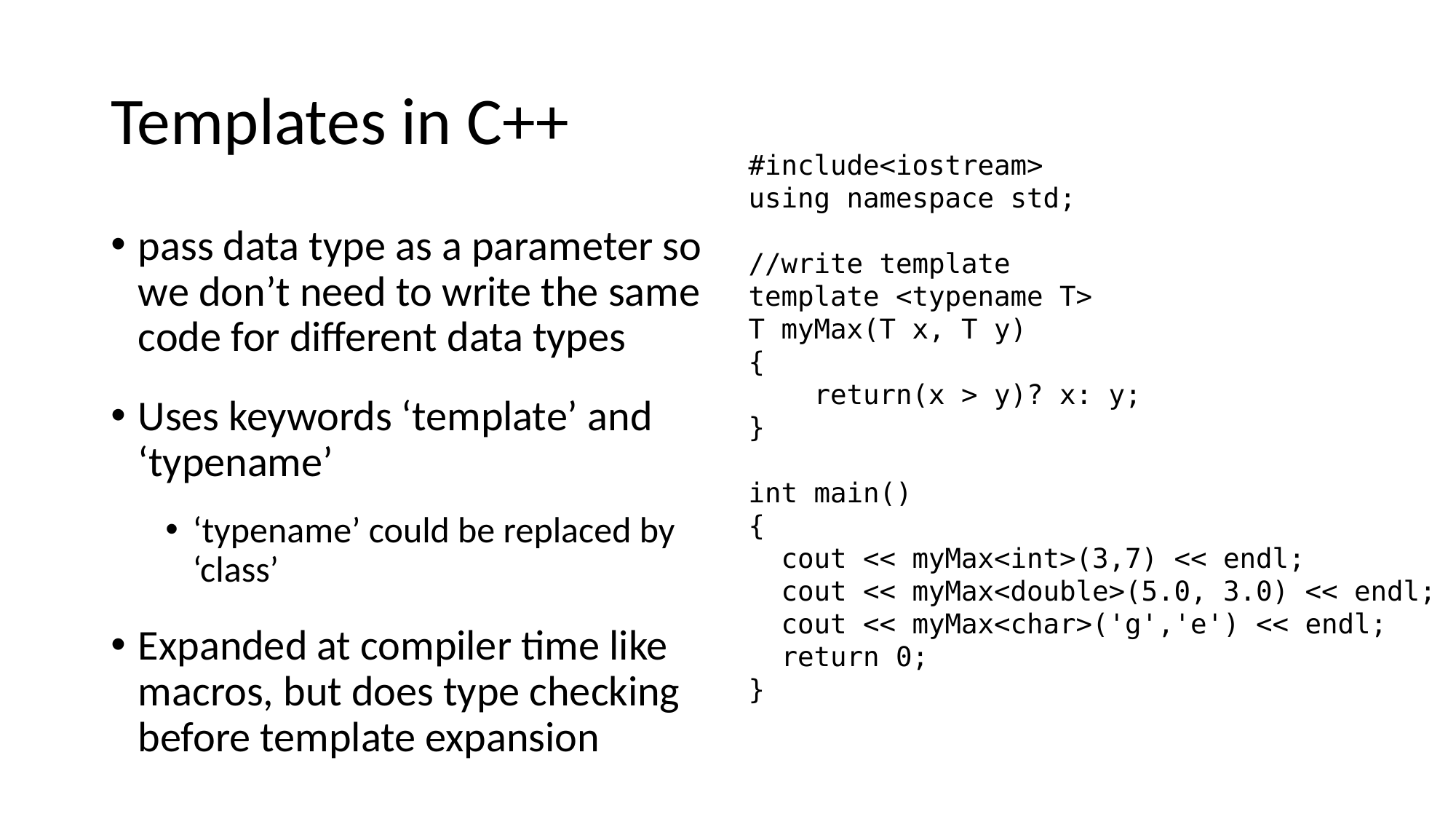

# Templates in C++
#include<iostream>
using namespace std;

//write template
template <typename T>
T myMax(T x, T y)
{
    return(x > y)? x: y;
}

int main()
{
  cout << myMax<int>(3,7) << endl;
  cout << myMax<double>(5.0, 3.0) << endl;
  cout << myMax<char>('g','e') << endl;
  return 0;
}
pass data type as a parameter so we don’t need to write the same code for different data types
Uses keywords ‘template’ and ‘typename’
‘typename’ could be replaced by ‘class’
Expanded at compiler time like macros, but does type checking before template expansion